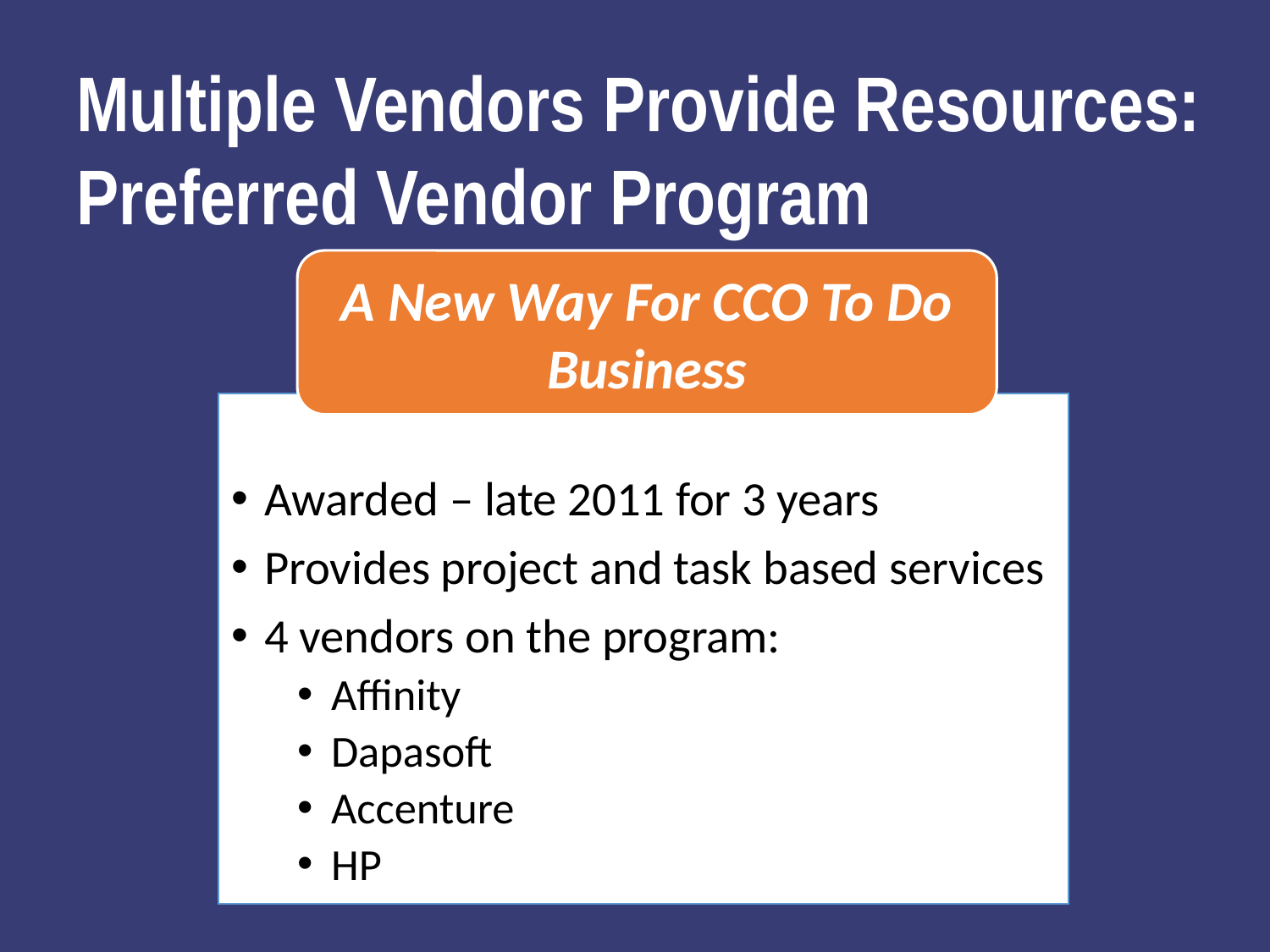

Multiple Vendors Provide Resources: Preferred Vendor Program

A New Way For CCO To Do Business

Awarded – late 2011 for 3 years
Provides project and task based services
4 vendors on the program:
Affinity
Dapasoft
Accenture
HP